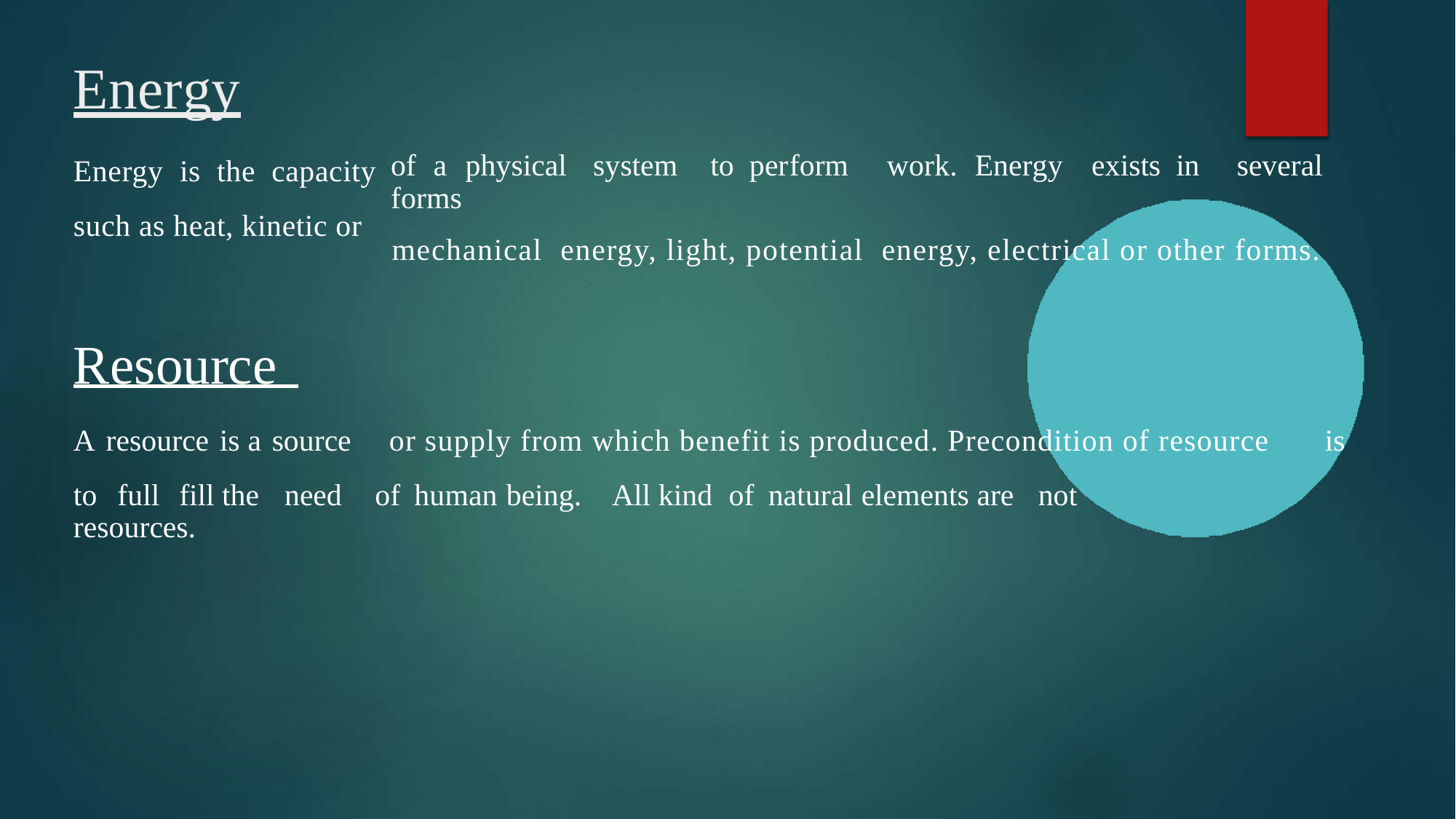

Energy
Energy  is  the  capacity such as heat, kinetic or
of  a  physical  system  to  perform  work.  Energy  exists  in several  forms
mechanical  energy, light, potential  energy, electrical or other forms.

Resource

A resource is a source
or supply from which benefit is produced. Precondition of resource
is
to full fill the need of human being. All kind of natural elements are not resources.